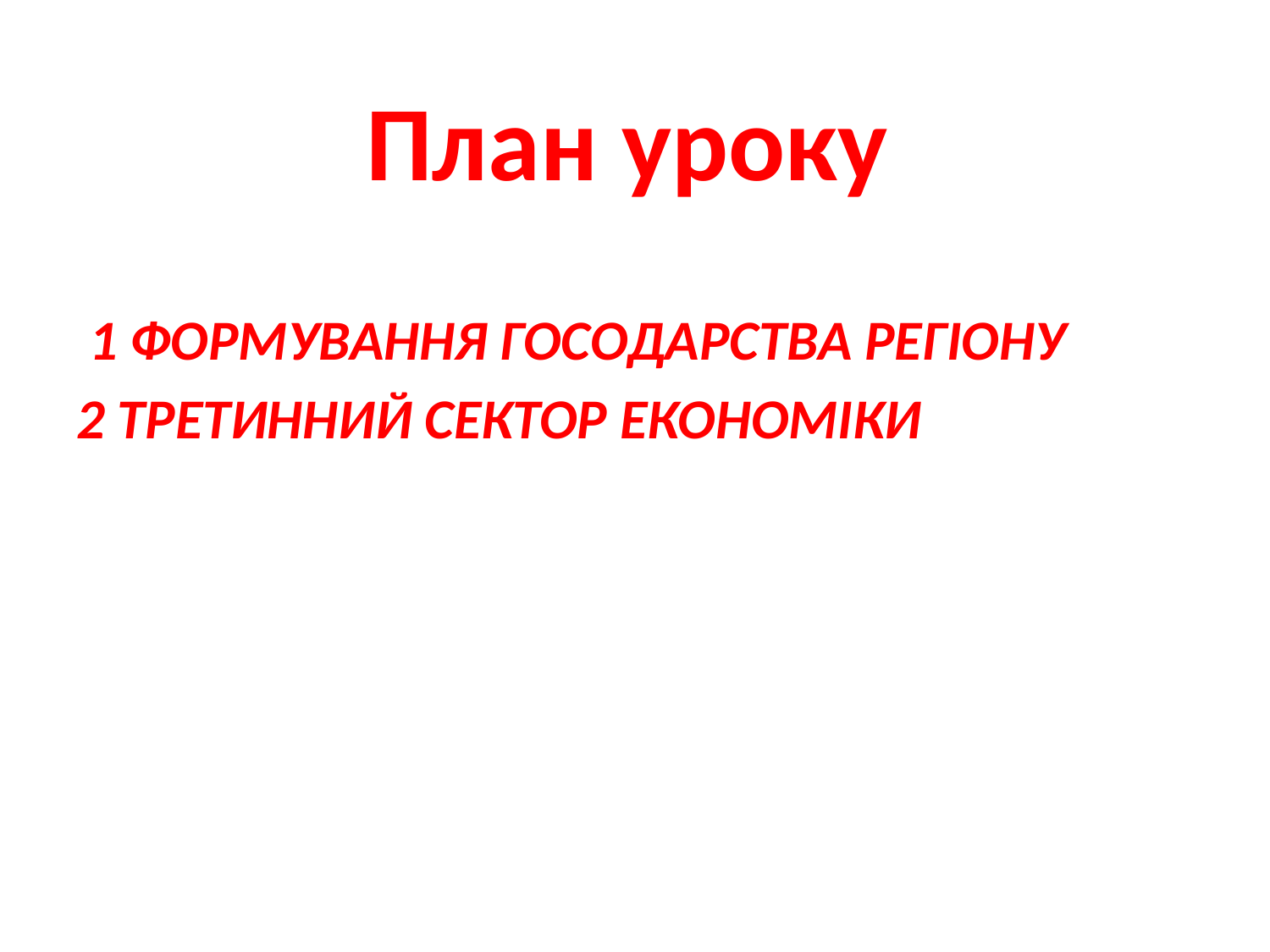

# План уроку
 1 ФОРМУВАННЯ ГОСОДАРСТВА РЕГІОНУ
2 ТРЕТИННИЙ СЕКТОР ЕКОНОМІКИ